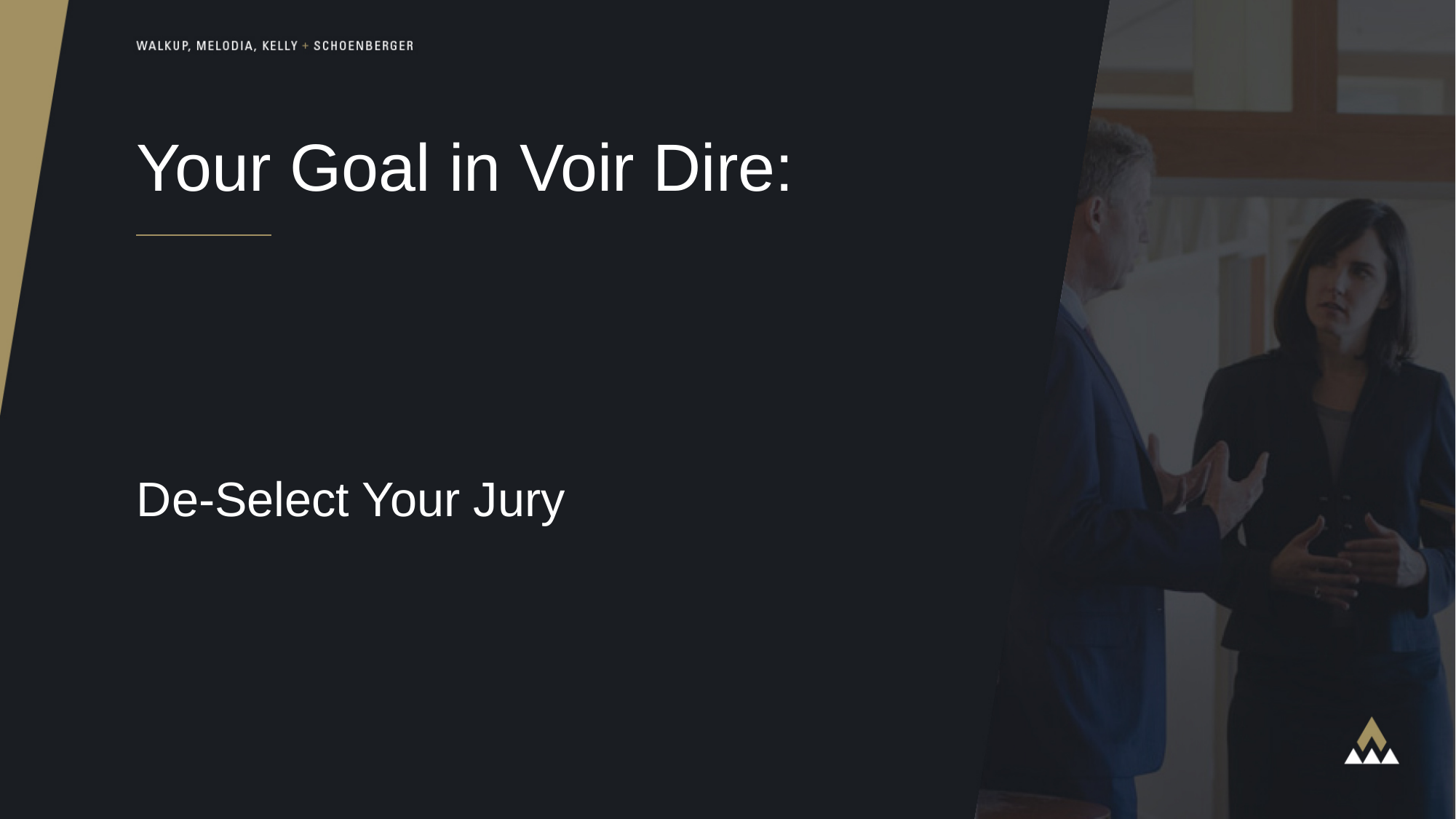

# Your Goal in Voir Dire:

De-Select Your Jury